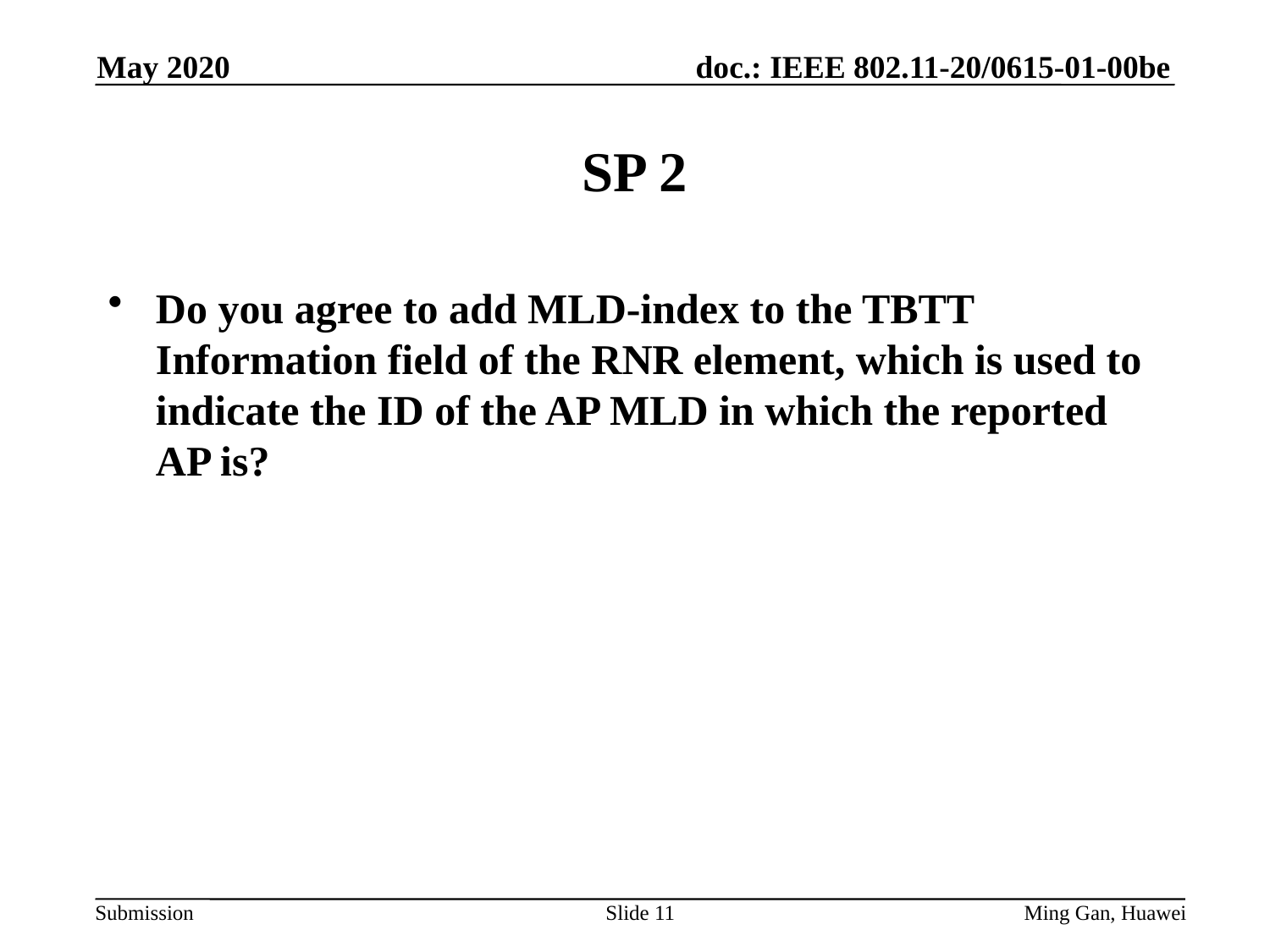

May 2020
# SP 2
Do you agree to add MLD-index to the TBTT Information field of the RNR element, which is used to indicate the ID of the AP MLD in which the reported AP is?
Slide 11
Ming Gan, Huawei